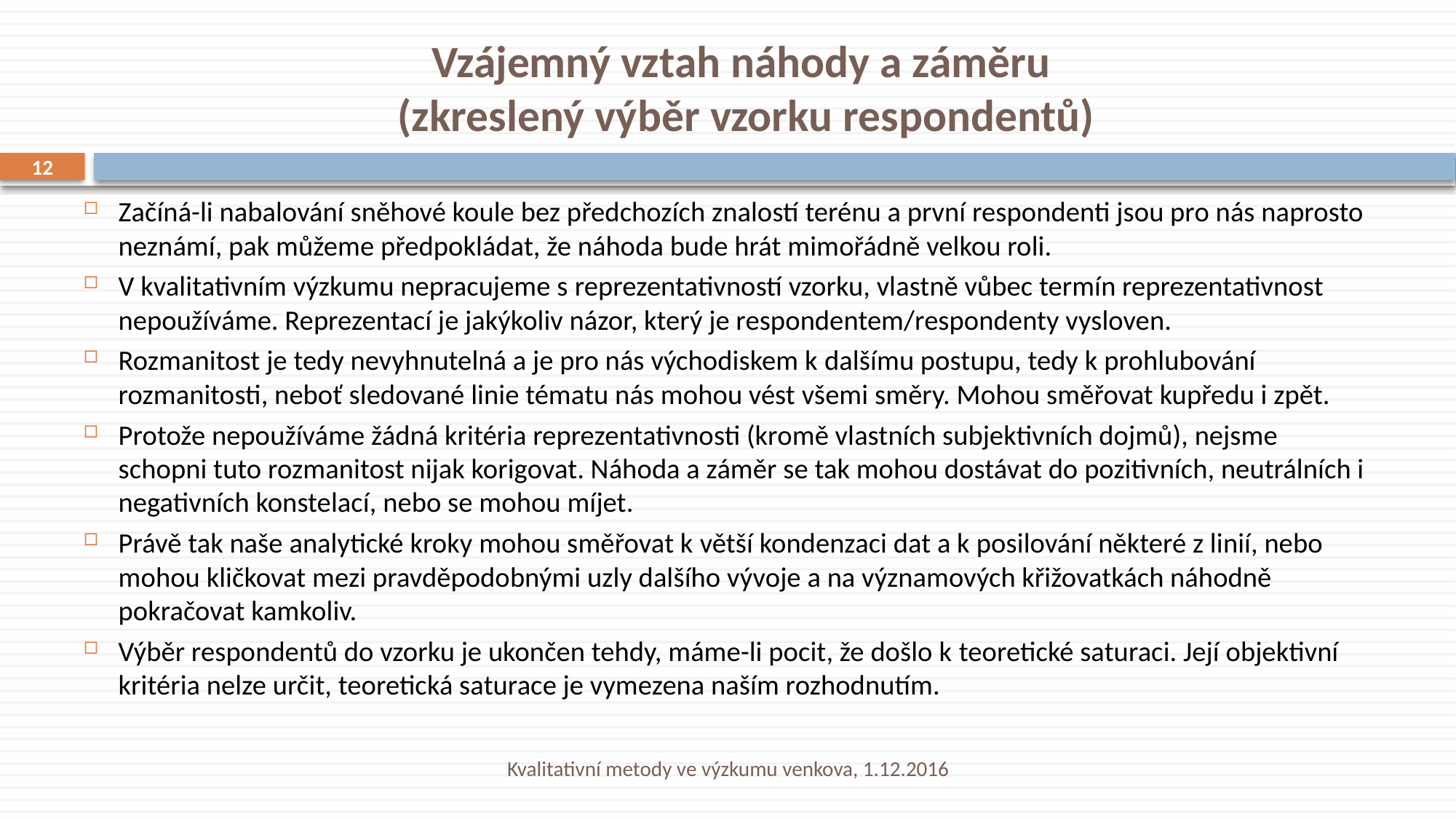

# Vzájemný vztah náhody a záměru (zkreslený výběr vzorku respondentů)
12
Začíná-li nabalování sněhové koule bez předchozích znalostí terénu a první respondenti jsou pro nás naprosto neznámí, pak můžeme předpokládat, že náhoda bude hrát mimořádně velkou roli.
V kvalitativním výzkumu nepracujeme s reprezentativností vzorku, vlastně vůbec termín reprezentativnost nepoužíváme. Reprezentací je jakýkoliv názor, který je respondentem/respondenty vysloven.
Rozmanitost je tedy nevyhnutelná a je pro nás východiskem k dalšímu postupu, tedy k prohlubování rozmanitosti, neboť sledované linie tématu nás mohou vést všemi směry. Mohou směřovat kupředu i zpět.
Protože nepoužíváme žádná kritéria reprezentativnosti (kromě vlastních subjektivních dojmů), nejsme schopni tuto rozmanitost nijak korigovat. Náhoda a záměr se tak mohou dostávat do pozitivních, neutrálních i negativních konstelací, nebo se mohou míjet.
Právě tak naše analytické kroky mohou směřovat k větší kondenzaci dat a k posilování některé z linií, nebo mohou kličkovat mezi pravděpodobnými uzly dalšího vývoje a na významových křižovatkách náhodně pokračovat kamkoliv.
Výběr respondentů do vzorku je ukončen tehdy, máme-li pocit, že došlo k teoretické saturaci. Její objektivní kritéria nelze určit, teoretická saturace je vymezena naším rozhodnutím.

Kvalitativní metody ve výzkumu venkova, 1.12.2016